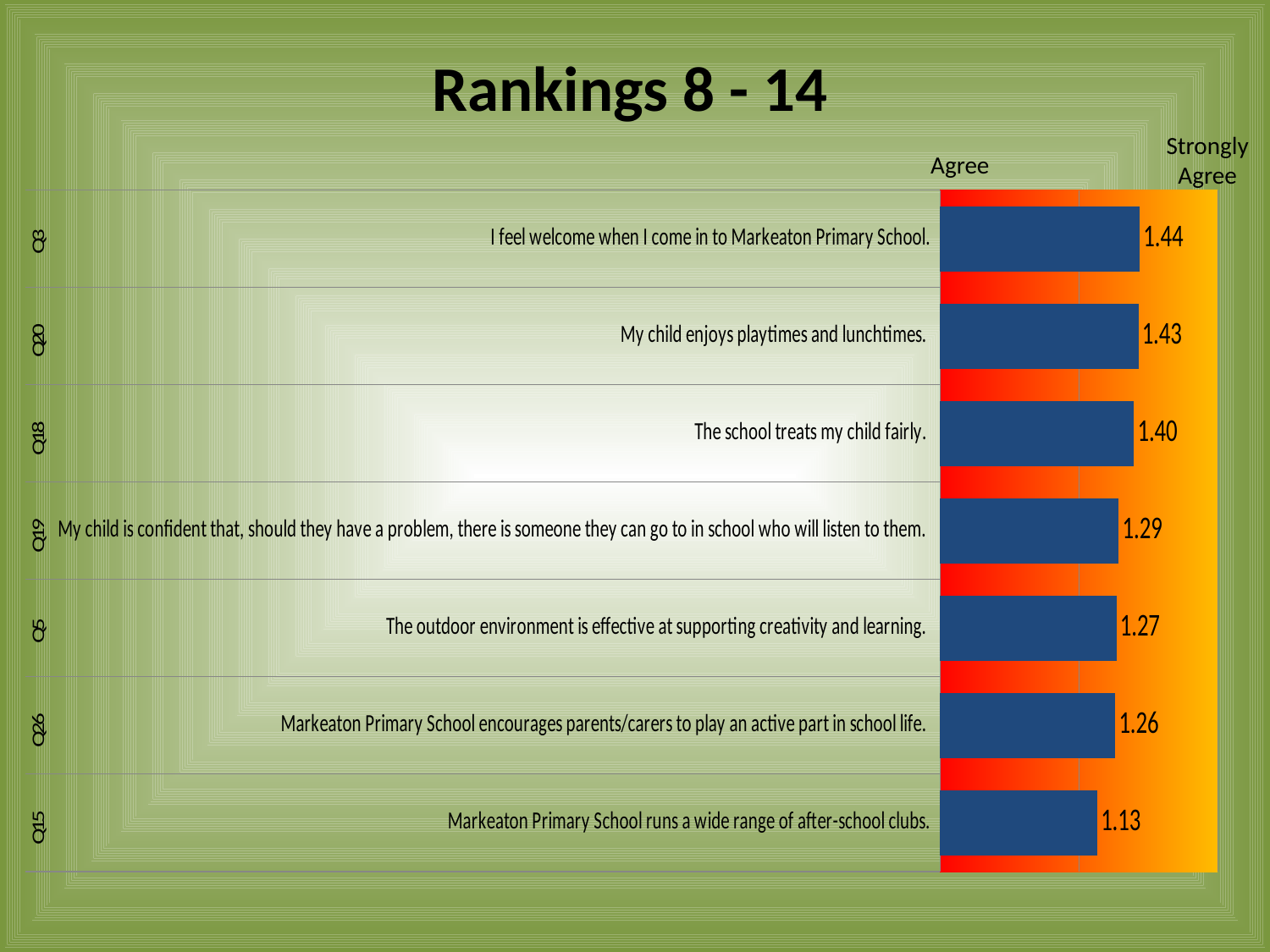

# Rankings 8 - 14
Strongly
Agree
Agree

### Chart

| Category |  |
|---|---|
| Markeaton Primary School runs a wide range of after-school clubs. | 1.1346153846153846 |
| Markeaton Primary School encourages parents/carers to play an active part in school life.  | 1.2642857142857142 |
| The outdoor environment is effective at supporting creativity and learning.  | 1.272 |
| My child is confident that, should they have a problem, there is someone they can go to in school who will listen to them.  | 1.2884615384615385 |
| The school treats my child fairly.  | 1.3987341772151898 |
| My child enjoys playtimes and lunchtimes.  | 1.43125 |
| I feel welcome when I come in to Markeaton Primary School. | 1.4390243902439024 |